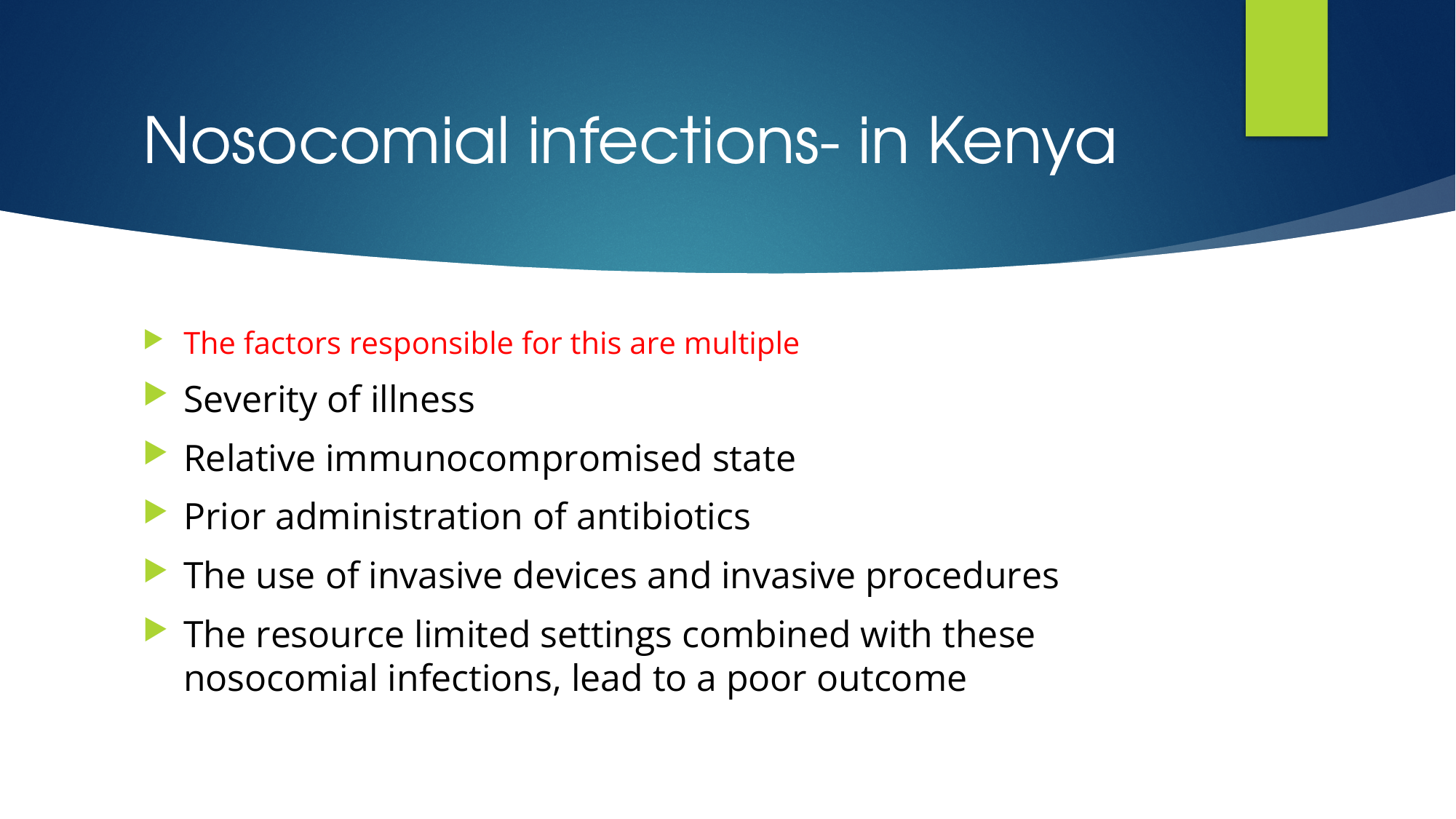

# Nosocomial infections- in Kenya

The factors responsible for this are multiple
Severity of illness
Relative immunocompromised state
Prior administration of antibiotics
The use of invasive devices and invasive procedures
The resource limited settings combined with these nosocomial infections, lead to a poor outcome